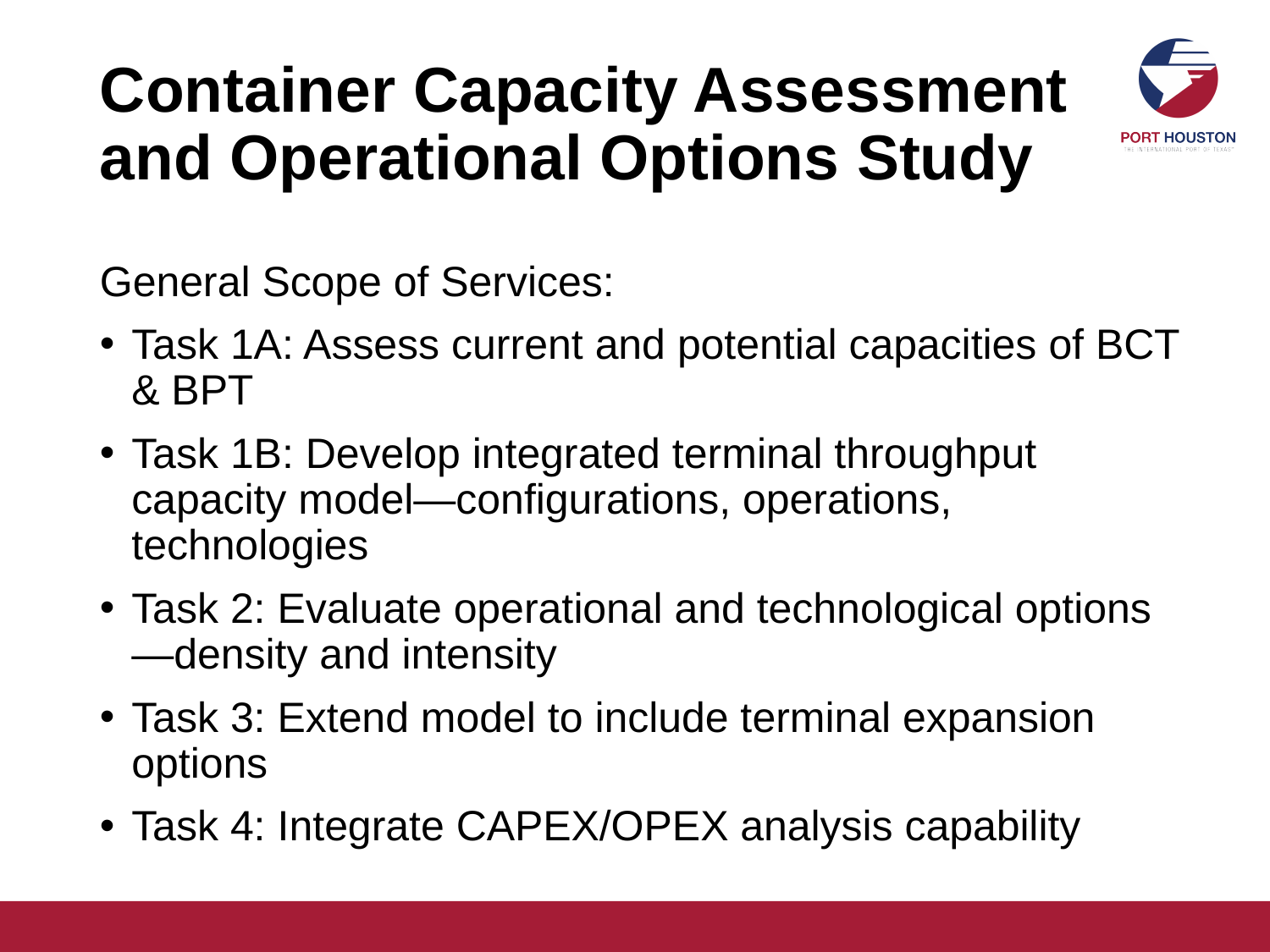

# Container Capacity Assessment and Operational Options Study
General Scope of Services:
Task 1A: Assess current and potential capacities of BCT & BPT
Task 1B: Develop integrated terminal throughput capacity model—configurations, operations, technologies
Task 2: Evaluate operational and technological options—density and intensity
Task 3: Extend model to include terminal expansion options
Task 4: Integrate CAPEX/OPEX analysis capability